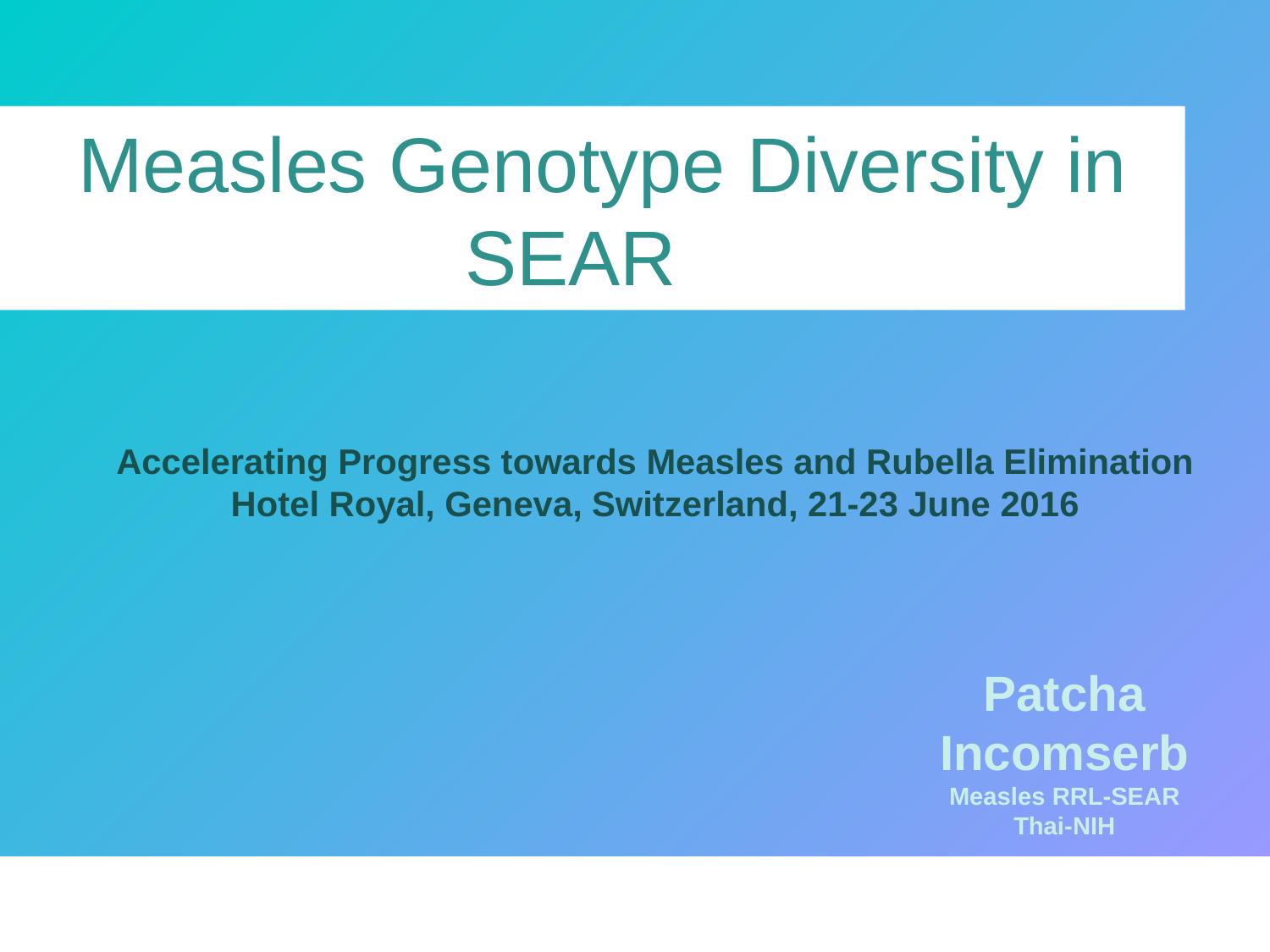

# Measles Genotype Diversity in SEAR
Accelerating Progress towards Measles and Rubella Elimination
Hotel Royal, Geneva, Switzerland, 21-23 June 2016
Patcha Incomserb
Measles RRL-SEAR
Thai-NIH